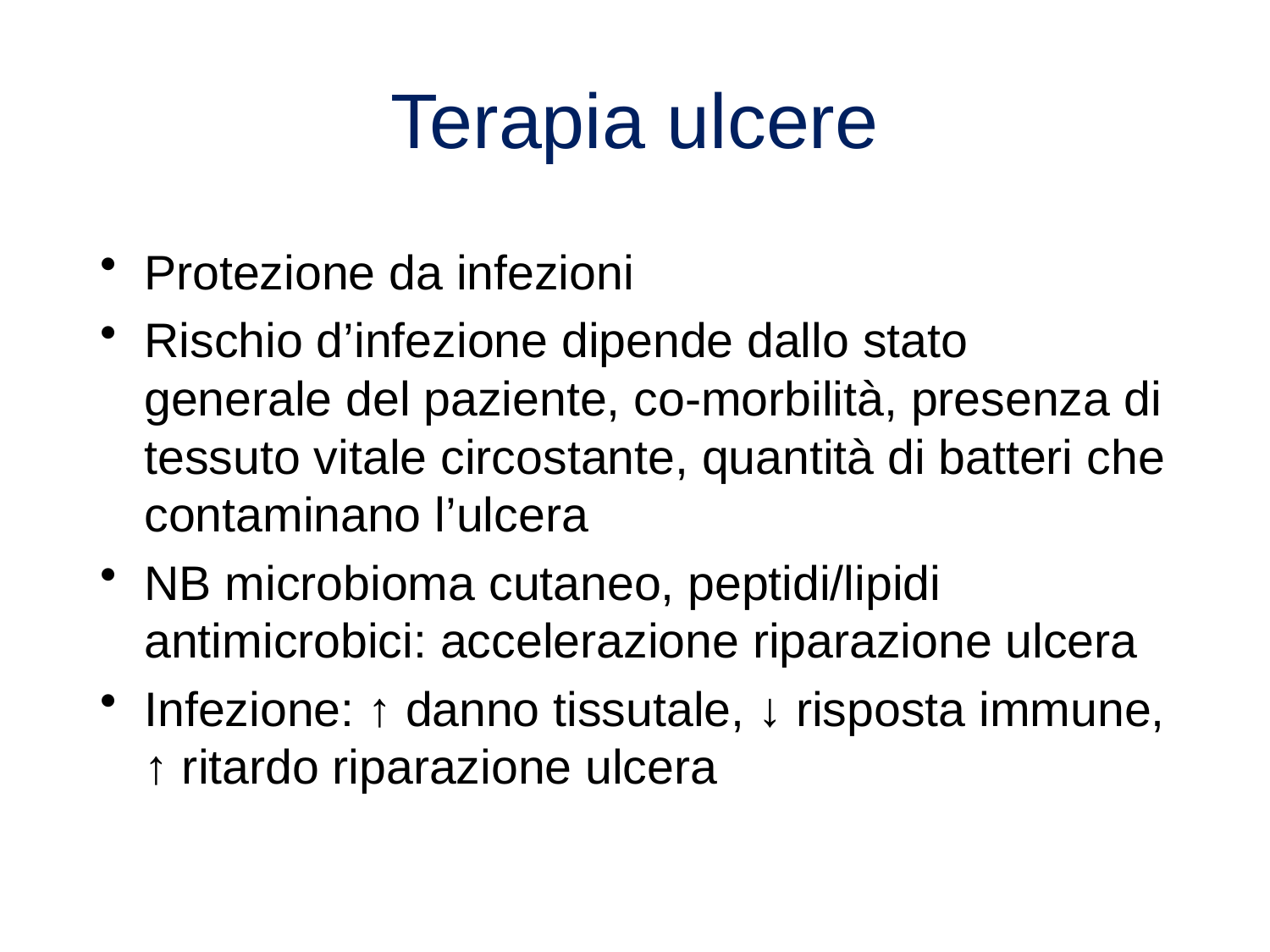

# Terapia ulcere
Protezione da infezioni
Rischio d’infezione dipende dallo stato generale del paziente, co-morbilità, presenza di tessuto vitale circostante, quantità di batteri che contaminano l’ulcera
NB microbioma cutaneo, peptidi/lipidi antimicrobici: accelerazione riparazione ulcera
Infezione: ↑ danno tissutale, ↓ risposta immune, ↑ ritardo riparazione ulcera